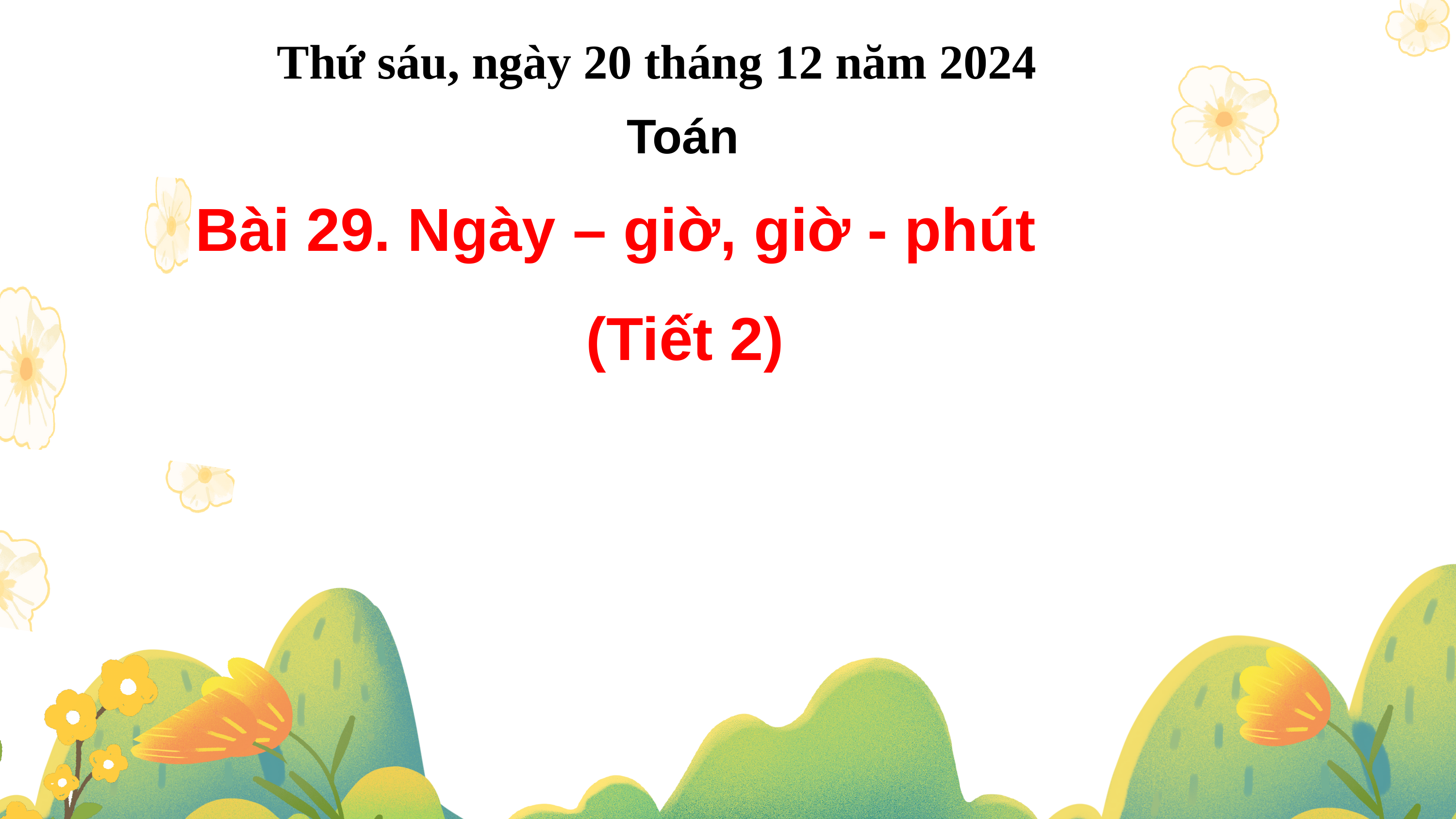

Thứ sáu, ngày 20 tháng 12 năm 2024
 Toán
         Bài 29. Ngày – giờ, giờ - phút
    (Tiết 2)